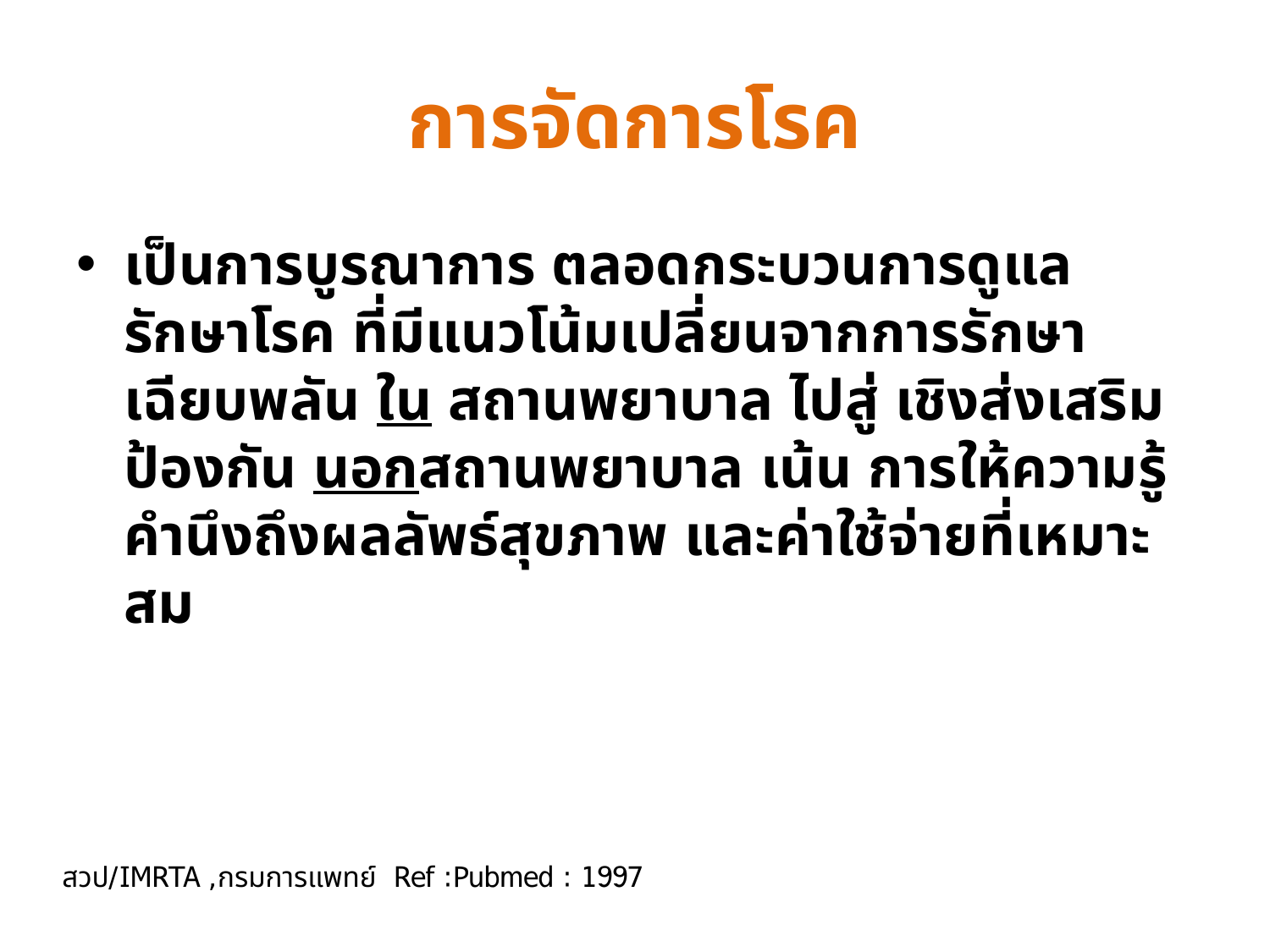

# การจัดการโรค
เป็นการบูรณาการ ตลอดกระบวนการดูแลรักษาโรค ที่มีแนวโน้มเปลี่ยนจากการรักษาเฉียบพลัน ใน สถานพยาบาล ไปสู่ เชิงส่งเสริมป้องกัน นอกสถานพยาบาล เน้น การให้ความรู้ คำนึงถึงผลลัพธ์สุขภาพ และค่าใช้จ่ายที่เหมาะสม
สวป/IMRTA ,กรมการแพทย์  Ref :Pubmed : 1997